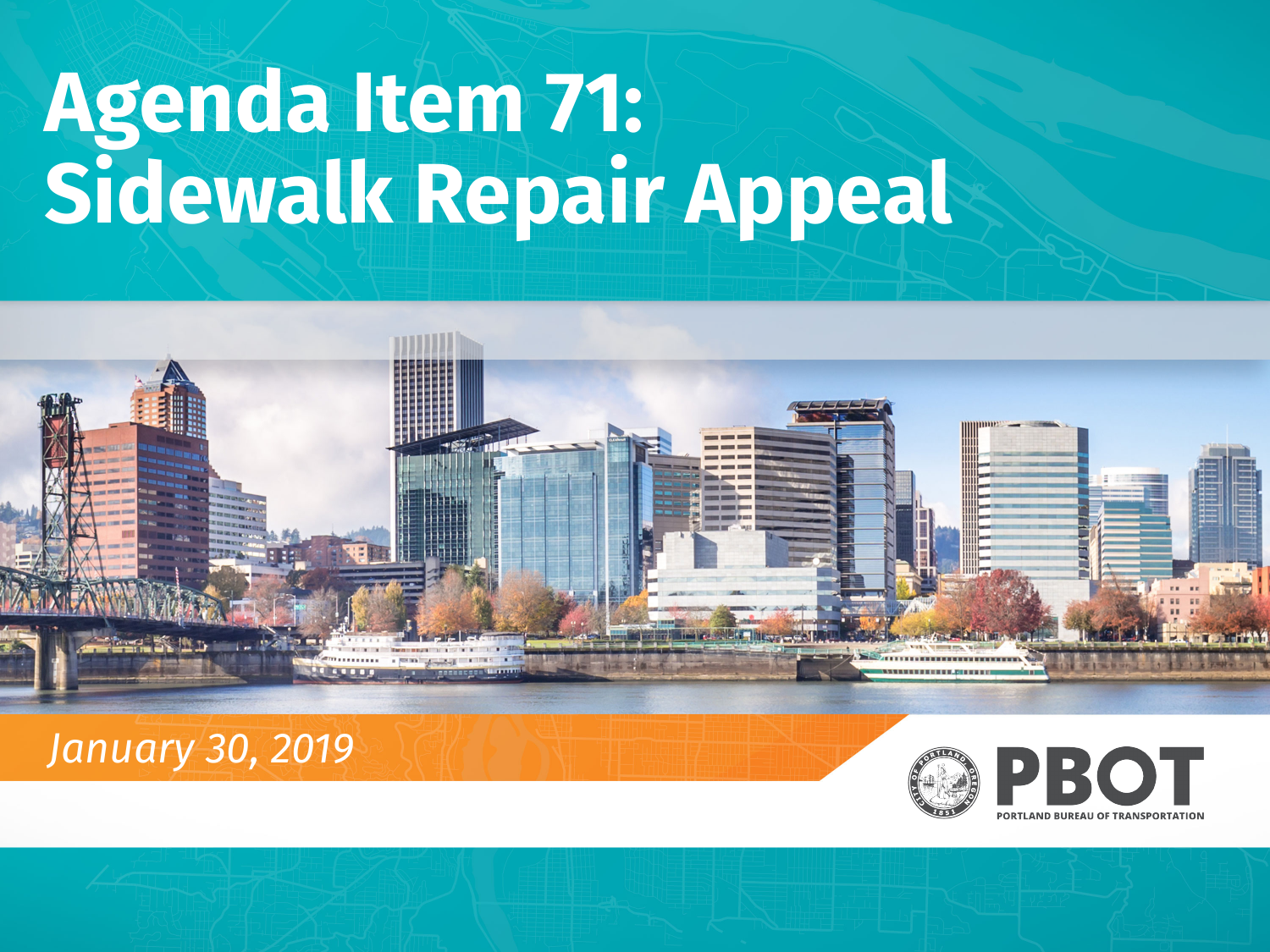

# Agenda Item 71: Sidewalk Repair Appeal
January 30, 2019